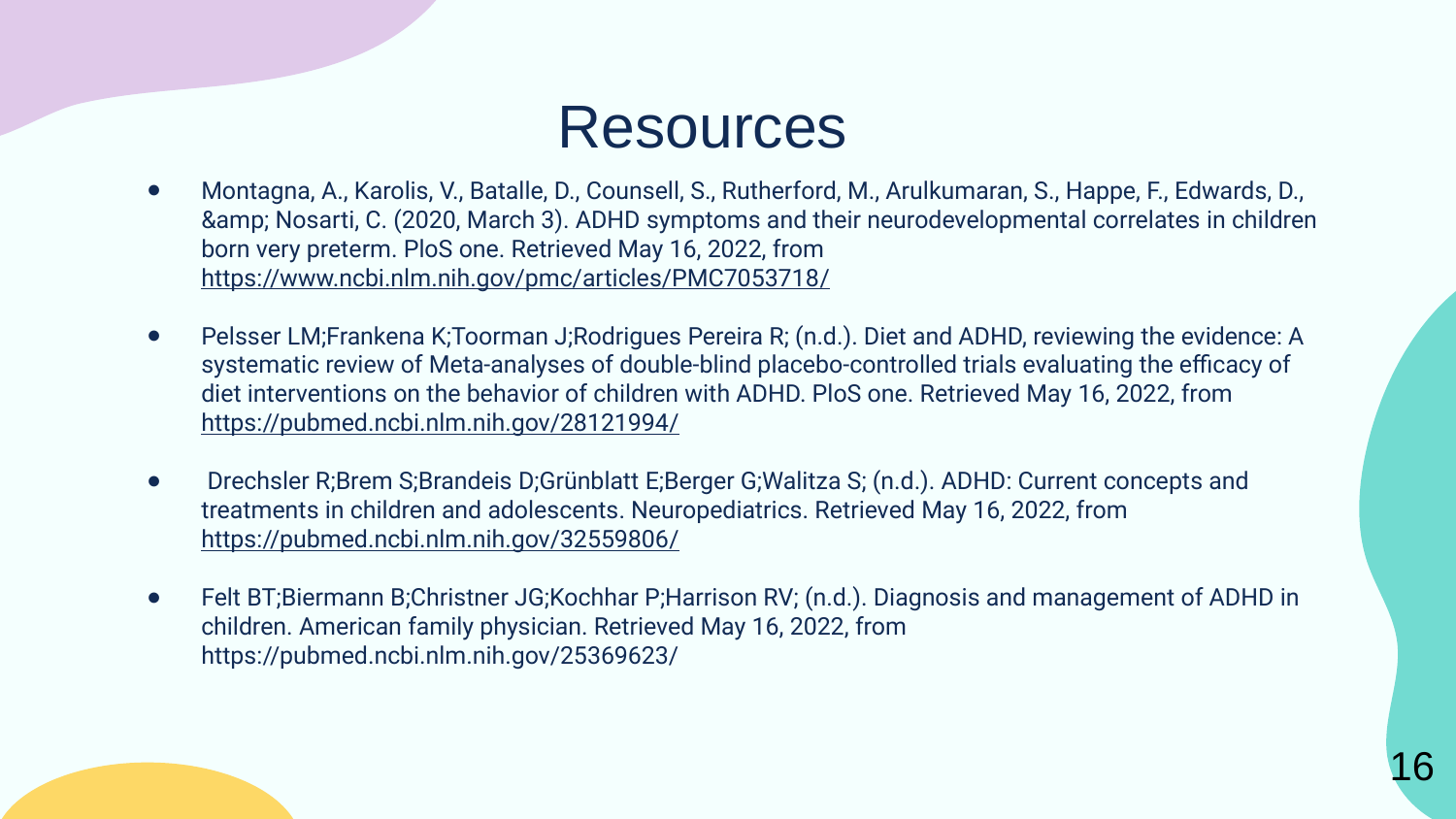

# Resources
Montagna, A., Karolis, V., Batalle, D., Counsell, S., Rutherford, M., Arulkumaran, S., Happe, F., Edwards, D., &amp; Nosarti, C. (2020, March 3). ADHD symptoms and their neurodevelopmental correlates in children born very preterm. PloS one. Retrieved May 16, 2022, from https://www.ncbi.nlm.nih.gov/pmc/articles/PMC7053718/

Pelsser LM;Frankena K;Toorman J;Rodrigues Pereira R; (n.d.). Diet and ADHD, reviewing the evidence: A systematic review of Meta-analyses of double-blind placebo-controlled trials evaluating the efficacy of diet interventions on the behavior of children with ADHD. PloS one. Retrieved May 16, 2022, from https://pubmed.ncbi.nlm.nih.gov/28121994/

 Drechsler R;Brem S;Brandeis D;Grünblatt E;Berger G;Walitza S; (n.d.). ADHD: Current concepts and treatments in children and adolescents. Neuropediatrics. Retrieved May 16, 2022, from https://pubmed.ncbi.nlm.nih.gov/32559806/

Felt BT;Biermann B;Christner JG;Kochhar P;Harrison RV; (n.d.). Diagnosis and management of ADHD in children. American family physician. Retrieved May 16, 2022, from https://pubmed.ncbi.nlm.nih.gov/25369623/
16